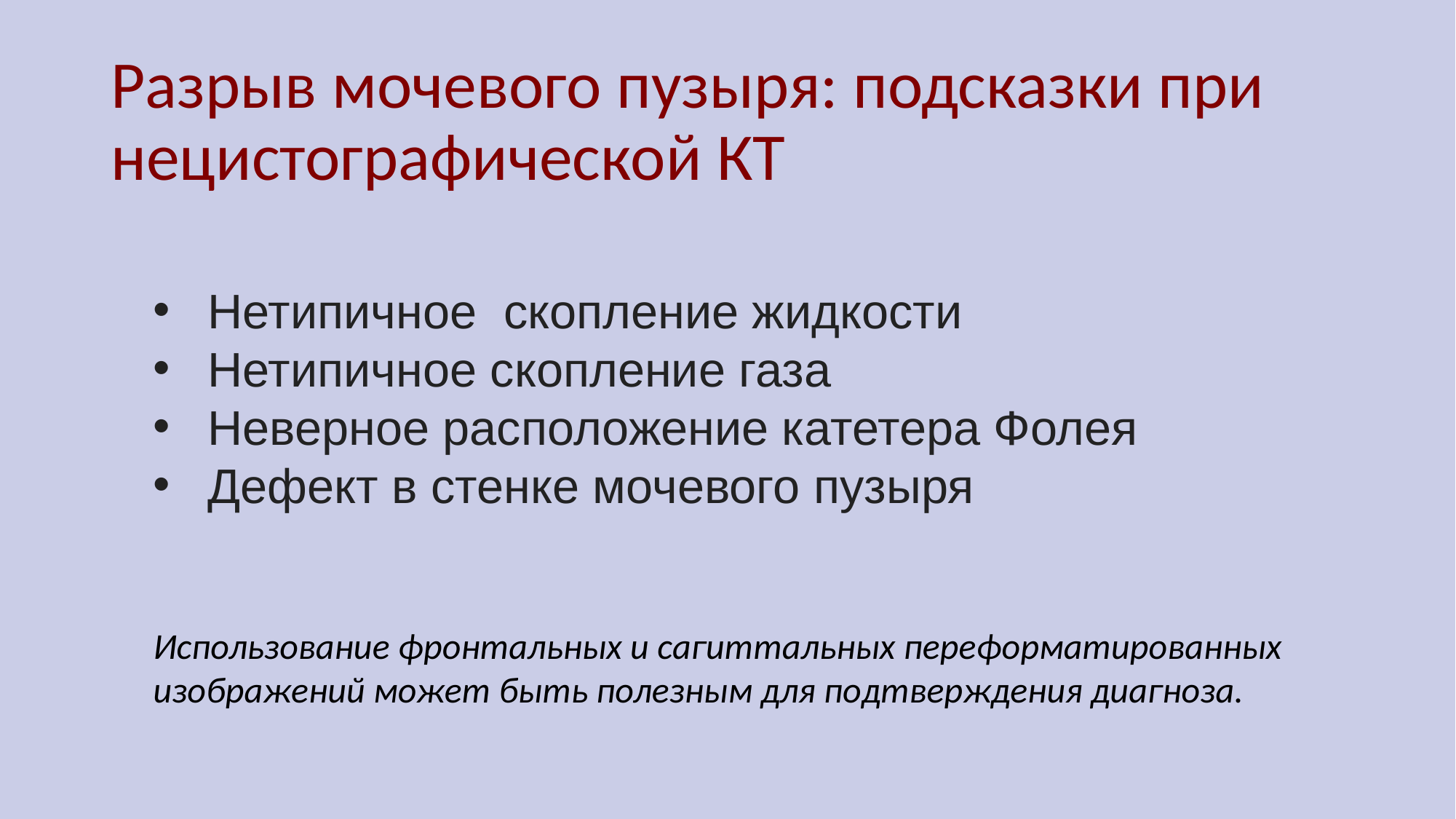

# Разрыв мочевого пузыря: подсказки при нецистографической КТ
Нетипичное  скопление жидкости
Нетипичное скопление газа
Неверное расположение катетера Фолея
Дефект в стенке мочевого пузыря
Использование фронтальных и сагиттальных переформатированных изображений может быть полезным для подтверждения диагноза.